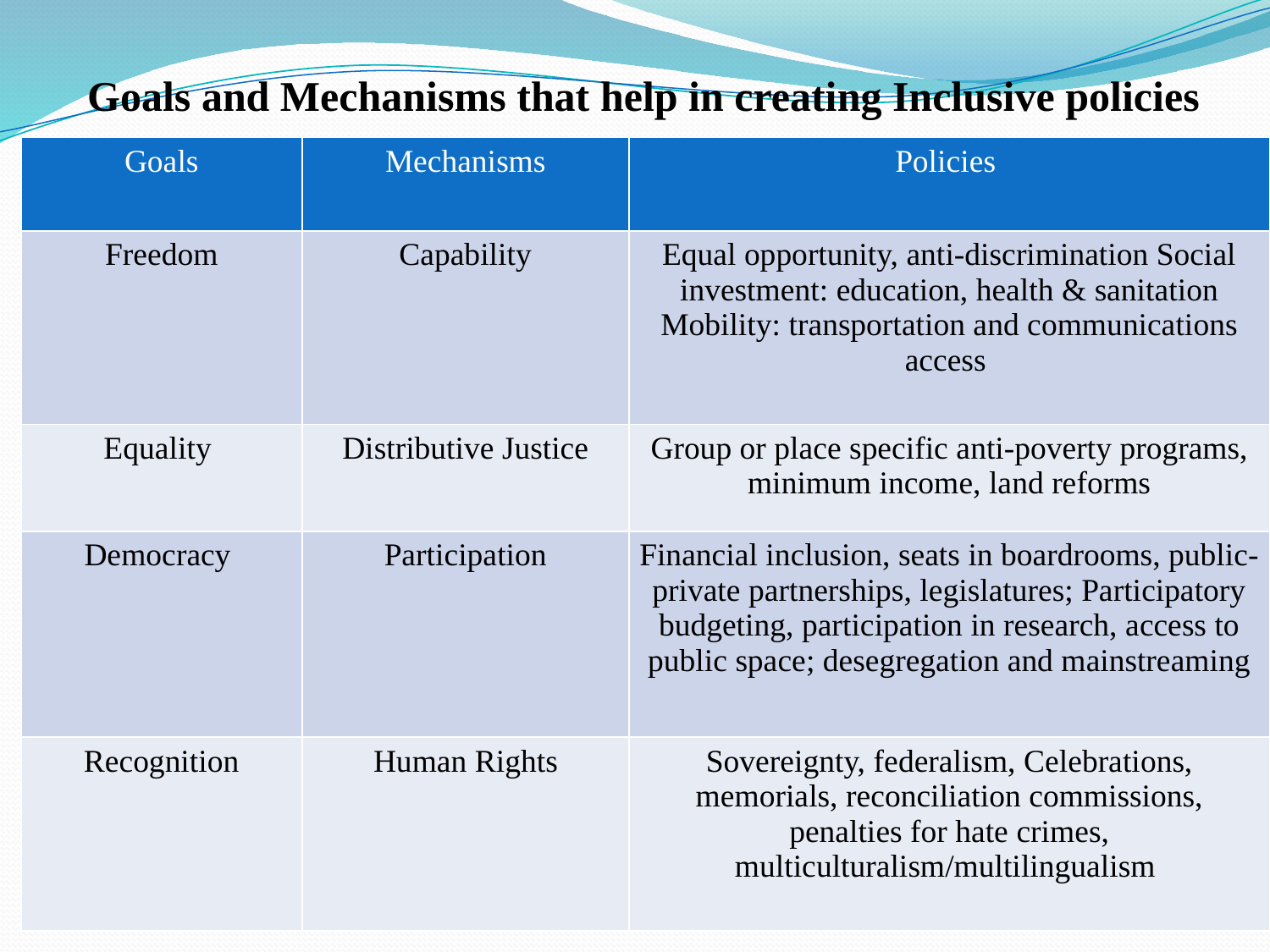

Goals and Mechanisms that help in creating Inclusive policies
| Goals | Mechanisms | Policies |
| --- | --- | --- |
| Freedom | Capability | Equal opportunity, anti-discrimination Social investment: education, health & sanitation Mobility: transportation and communications access |
| Equality | Distributive Justice | Group or place specific anti-poverty programs, minimum income, land reforms |
| Democracy | Participation | Financial inclusion, seats in boardrooms, public-private partnerships, legislatures; Participatory budgeting, participation in research, access to public space; desegregation and mainstreaming |
| Recognition | Human Rights | Sovereignty, federalism, Celebrations, memorials, reconciliation commissions, penalties for hate crimes, multiculturalism/multilingualism |